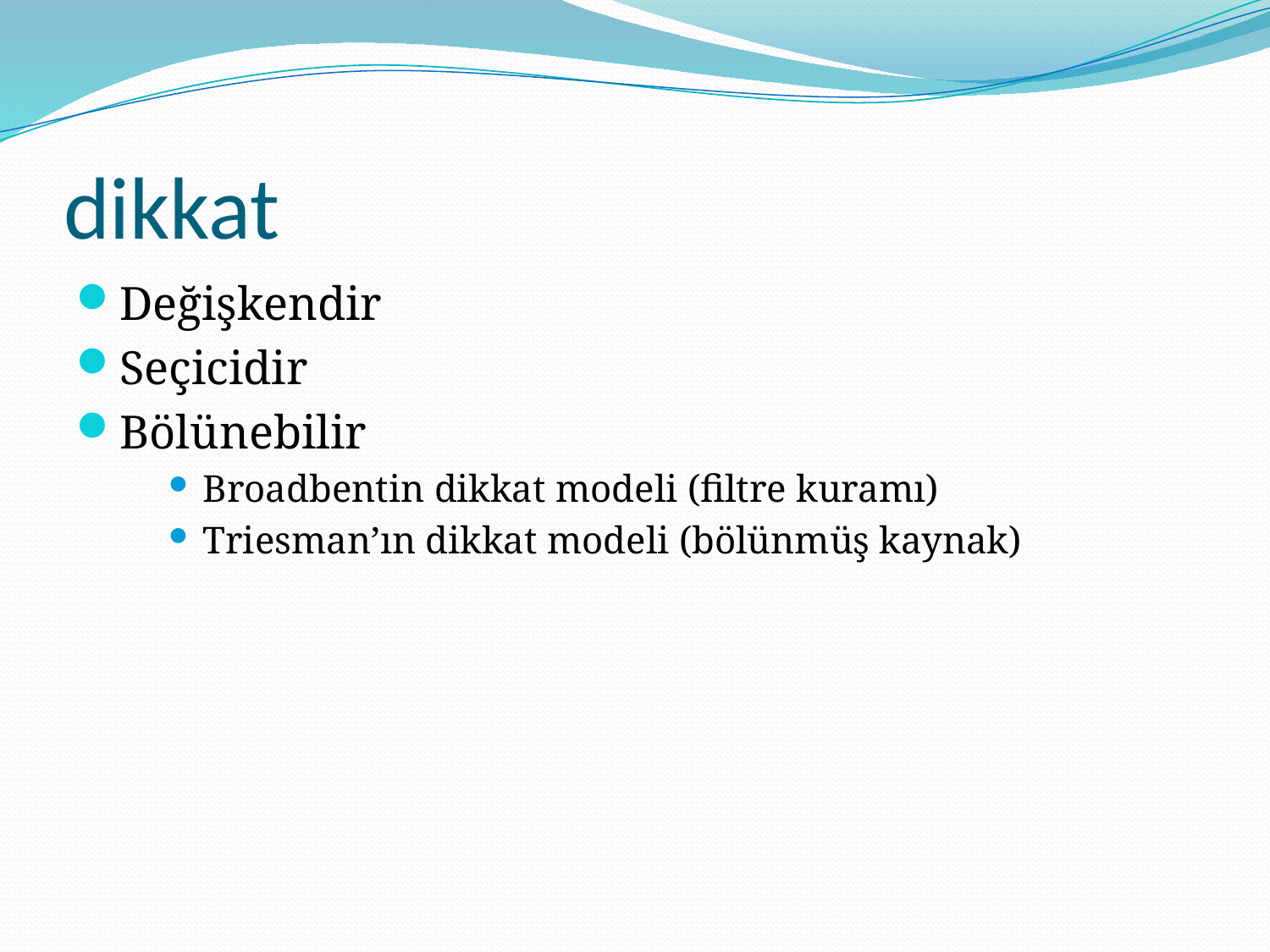

# dikkat
Değişkendir
Seçicidir
Bölünebilir
Broadbentin dikkat modeli (filtre kuramı)
Triesman’ın dikkat modeli (bölünmüş kaynak)